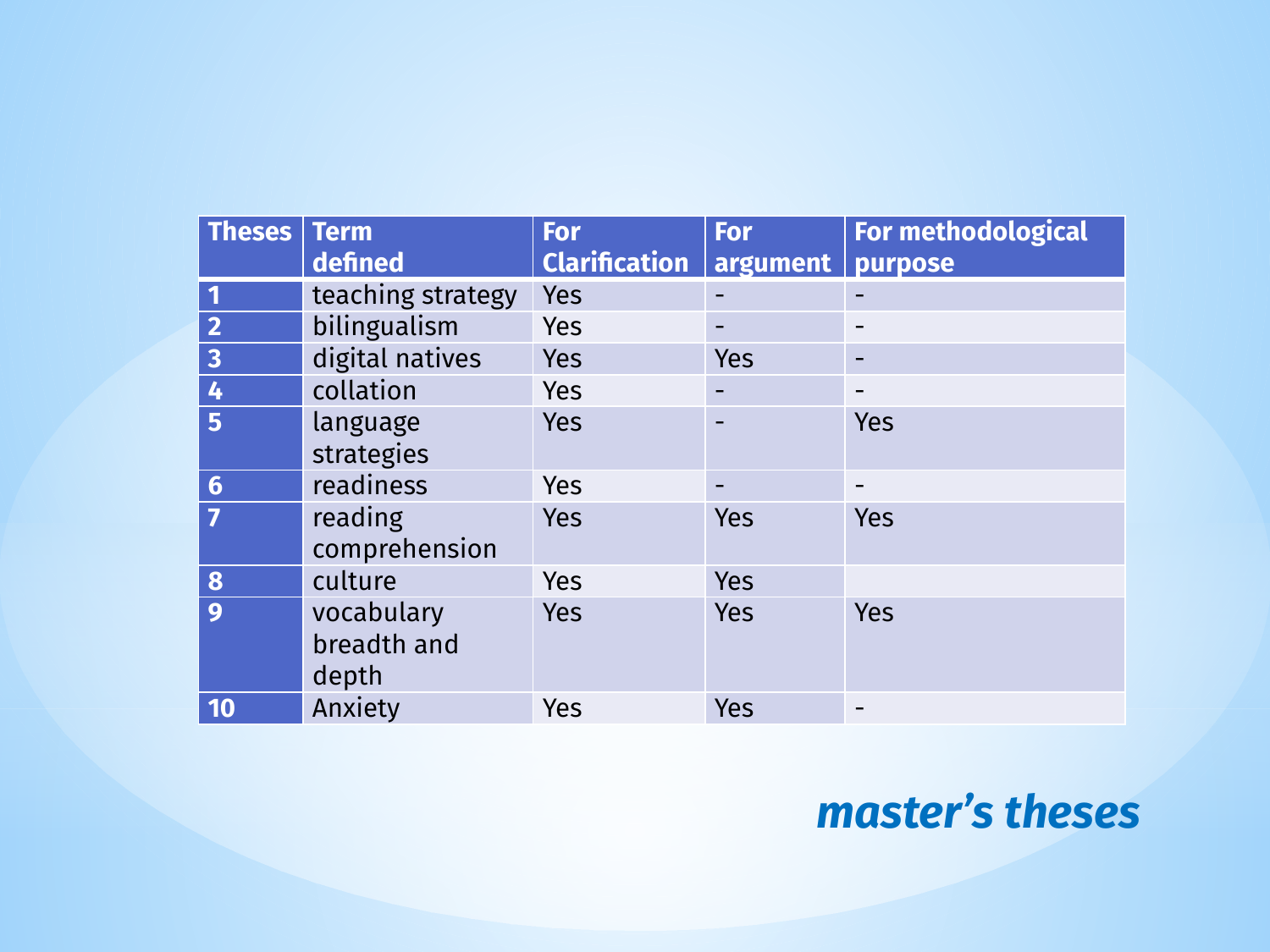

| Theses | Term defined | For Clarification | For argument | For methodological purpose |
| --- | --- | --- | --- | --- |
| 1 | teaching strategy | Yes | - | - |
| 2 | bilingualism | Yes | - | - |
| 3 | digital natives | Yes | Yes | - |
| 4 | collation | Yes | - | - |
| 5 | language strategies | Yes | - | Yes |
| 6 | readiness | Yes | - | - |
| 7 | reading comprehension | Yes | Yes | Yes |
| 8 | culture | Yes | Yes |  |
| 9 | vocabulary breadth and depth | Yes | Yes | Yes |
| 10 | Anxiety | Yes | Yes | - |
# master’s theses